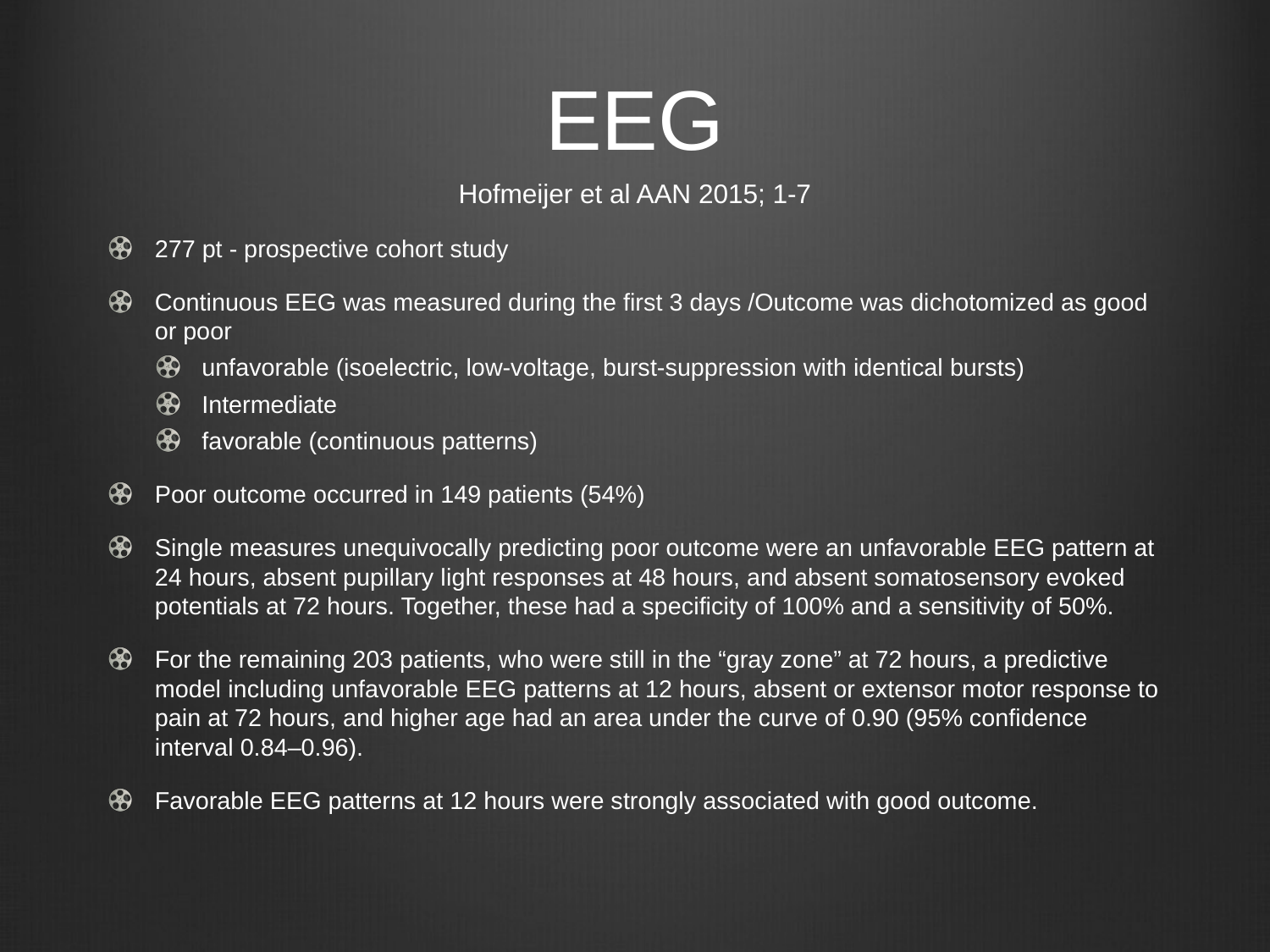

# EEG
Hofmeijer et al AAN 2015; 1-7
277 pt - prospective cohort study
Continuous EEG was measured during the first 3 days /Outcome was dichotomized as good or poor
unfavorable (isoelectric, low-voltage, burst-suppression with identical bursts)
Intermediate
favorable (continuous patterns)
Poor outcome occurred in 149 patients (54%)
Single measures unequivocally predicting poor outcome were an unfavorable EEG pattern at 24 hours, absent pupillary light responses at 48 hours, and absent somatosensory evoked potentials at 72 hours. Together, these had a specificity of 100% and a sensitivity of 50%.
For the remaining 203 patients, who were still in the “gray zone” at 72 hours, a predictive model including unfavorable EEG patterns at 12 hours, absent or extensor motor response to pain at 72 hours, and higher age had an area under the curve of 0.90 (95% confidence interval 0.84–0.96).
Favorable EEG patterns at 12 hours were strongly associated with good outcome.